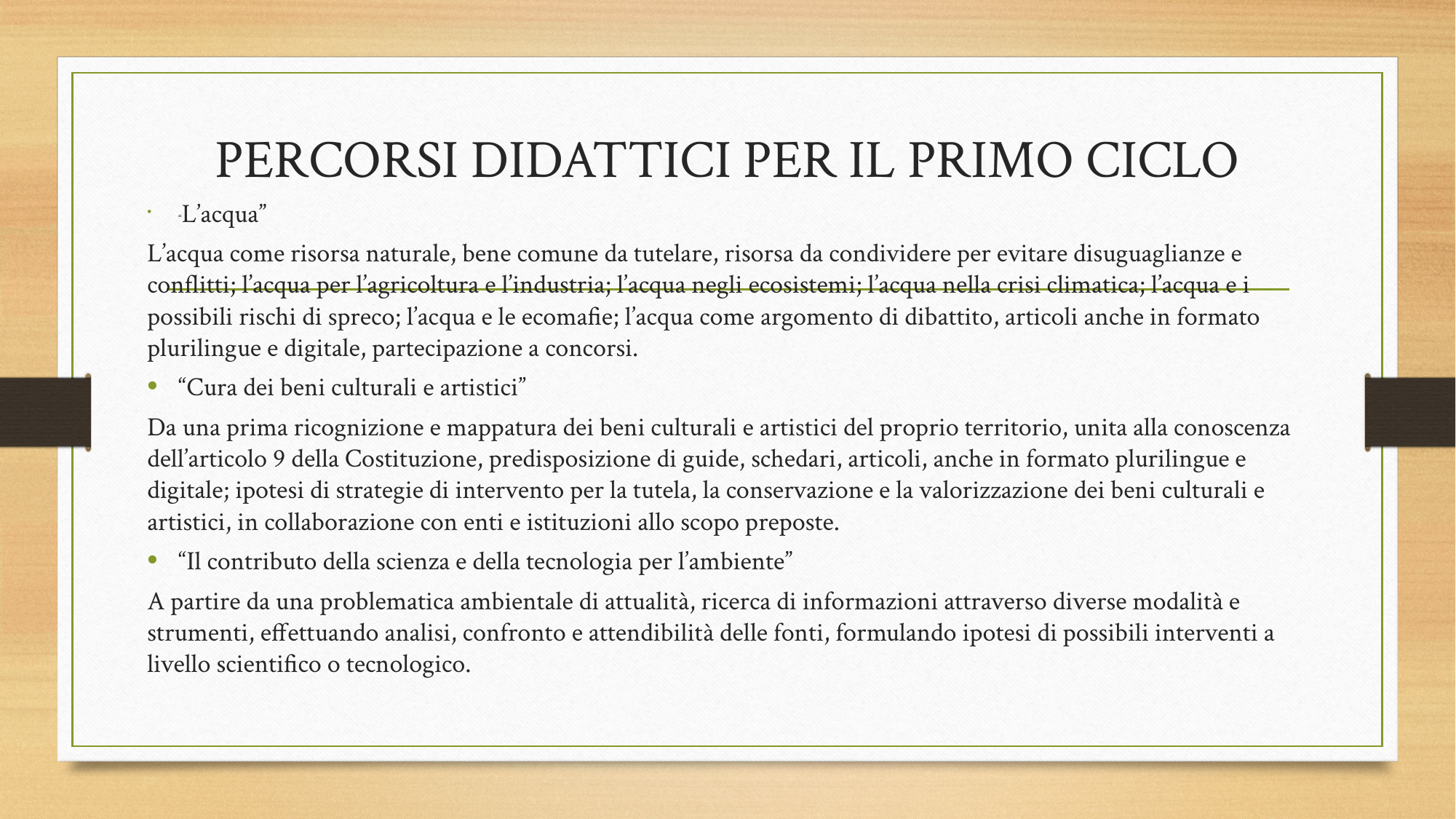

# PERCORSI DIDATTICI PER IL PRIMO CICLO
“L’acqua”
L’acqua come risorsa naturale, bene comune da tutelare, risorsa da condividere per evitare disuguaglianze e conflitti; l’acqua per l’agricoltura e l’industria; l’acqua negli ecosistemi; l’acqua nella crisi climatica; l’acqua e i possibili rischi di spreco; l’acqua e le ecomafie; l’acqua come argomento di dibattito, articoli anche in formato plurilingue e digitale, partecipazione a concorsi.
“Cura dei beni culturali e artistici”
Da una prima ricognizione e mappatura dei beni culturali e artistici del proprio territorio, unita alla conoscenza dell’articolo 9 della Costituzione, predisposizione di guide, schedari, articoli, anche in formato plurilingue e digitale; ipotesi di strategie di intervento per la tutela, la conservazione e la valorizzazione dei beni culturali e artistici, in collaborazione con enti e istituzioni allo scopo preposte.
“Il contributo della scienza e della tecnologia per l’ambiente”
A partire da una problematica ambientale di attualità, ricerca di informazioni attraverso diverse modalità e strumenti, effettuando analisi, confronto e attendibilità delle fonti, formulando ipotesi di possibili interventi a livello scientifico o tecnologico.